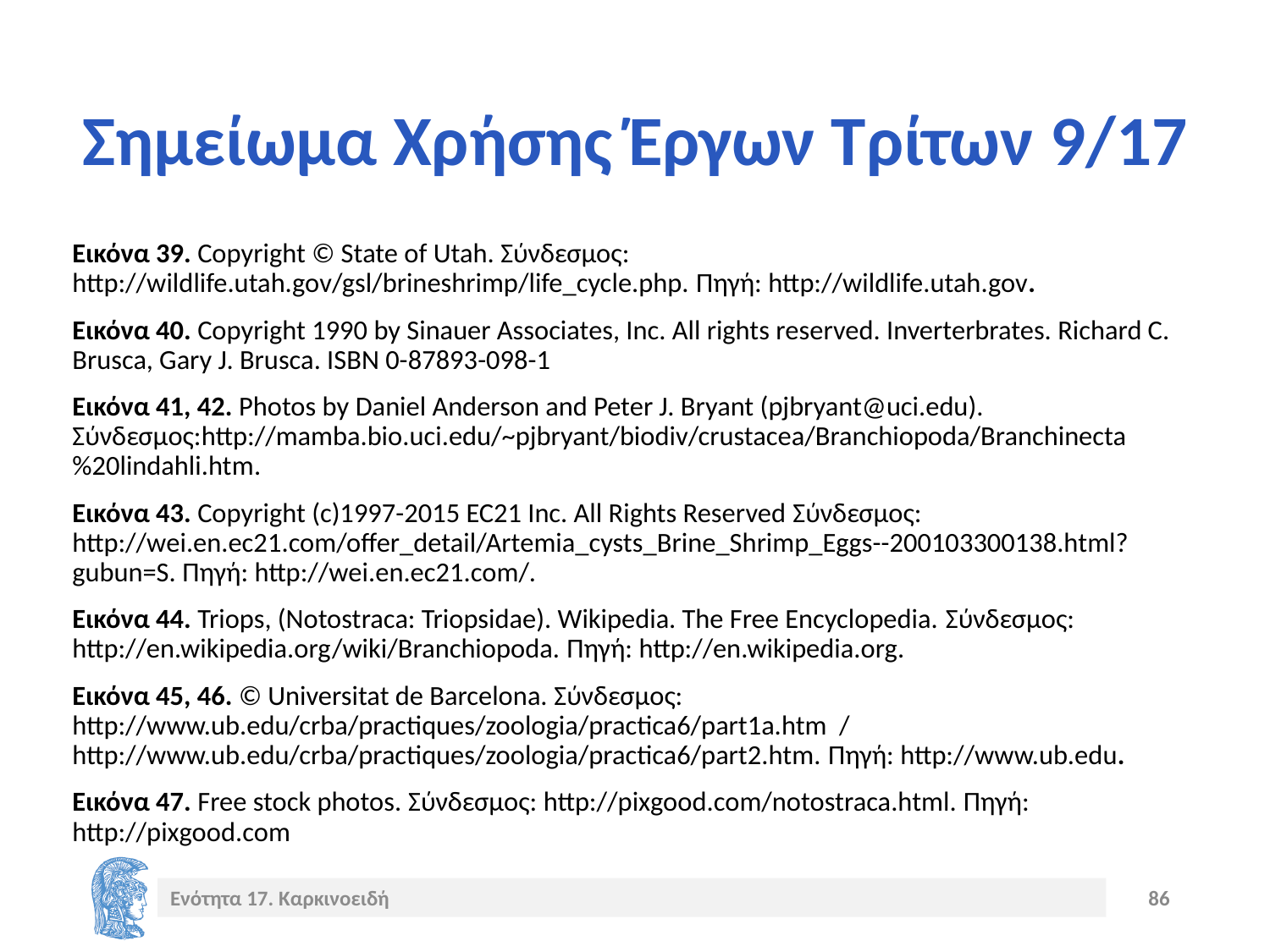

# Σημείωμα Χρήσης Έργων Τρίτων 9/17
Εικόνα 39. Copyright © State of Utah. Σύνδεσμος: http://wildlife.utah.gov/gsl/brineshrimp/life_cycle.php. Πηγή: http://wildlife.utah.gov.
Εικόνα 40. Copyright 1990 by Sinauer Associates, Inc. All rights reserved. Inverterbrates. Richard C. Brusca, Gary J. Brusca. ISBN 0-87893-098-1
Εικόνα 41, 42. Photos by Daniel Anderson and Peter J. Bryant (pjbryant@uci.edu). Σύνδεσμος:http://mamba.bio.uci.edu/~pjbryant/biodiv/crustacea/Branchiopoda/Branchinecta%20lindahli.htm.
Εικόνα 43. Copyright (c)1997-2015 EC21 Inc. All Rights Reserved Σύνδεσμος: http://wei.en.ec21.com/offer_detail/Artemia_cysts_Brine_Shrimp_Eggs--200103300138.html?gubun=S. Πηγή: http://wei.en.ec21.com/.
Εικόνα 44. Triops, (Notostraca: Triopsidae). Wikipedia. The Free Encyclopedia. Σύνδεσμος: http://en.wikipedia.org/wiki/Branchiopoda. Πηγή: http://en.wikipedia.org.
Εικόνα 45, 46. © Universitat de Barcelona. Σύνδεσμος: http://www.ub.edu/crba/practiques/zoologia/practica6/part1a.htm  /  http://www.ub.edu/crba/practiques/zoologia/practica6/part2.htm. Πηγή: http://www.ub.edu.
Εικόνα 47. Free stock photos. Σύνδεσμος: http://pixgood.com/notostraca.html. Πηγή: http://pixgood.com
Ενότητα 17. Καρκινοειδή
86